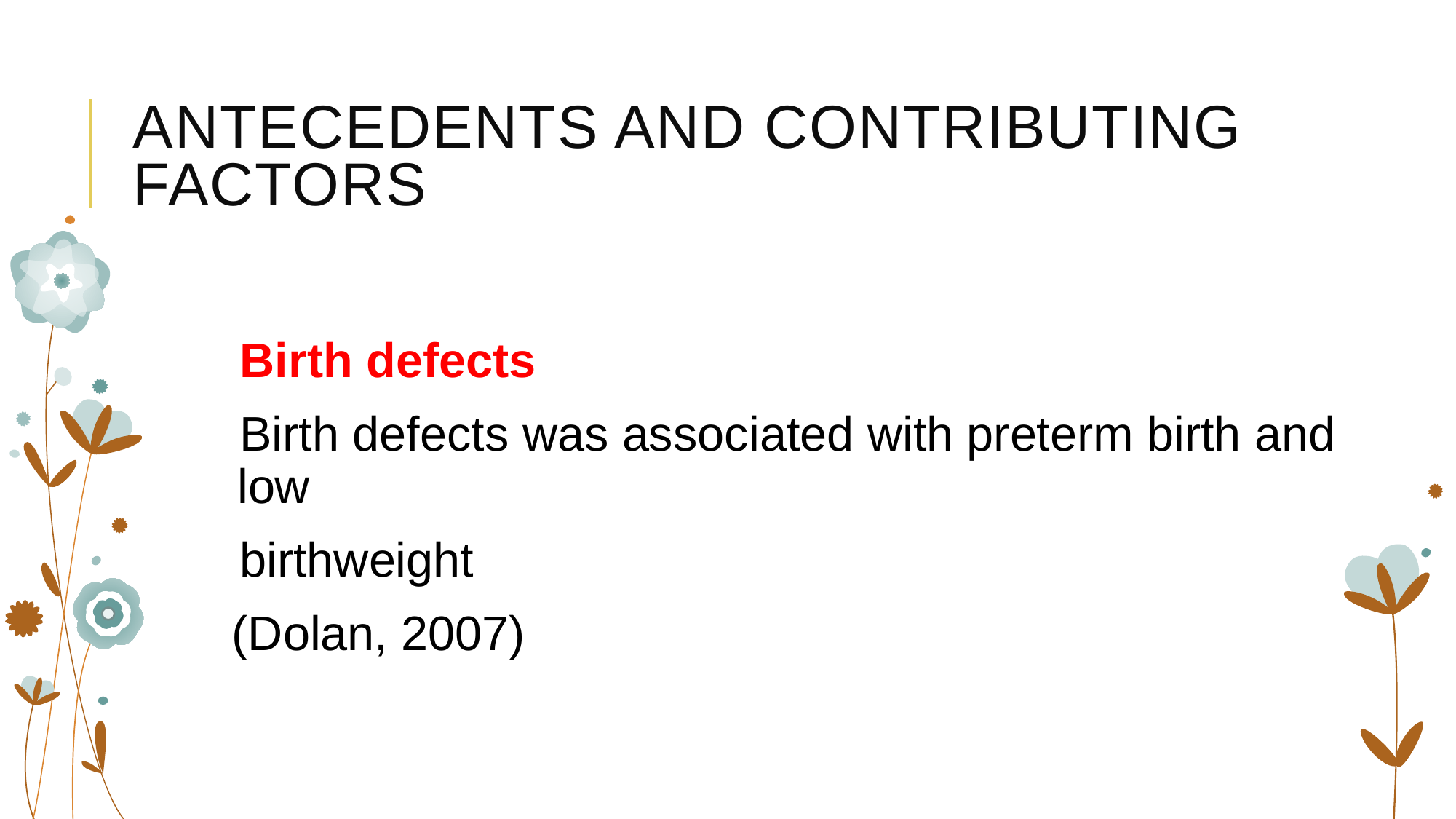

# Antecedents and contributing factors

Birth defects
Birth defects was associated with preterm birth and low
birthweight
(Dolan, 2007)